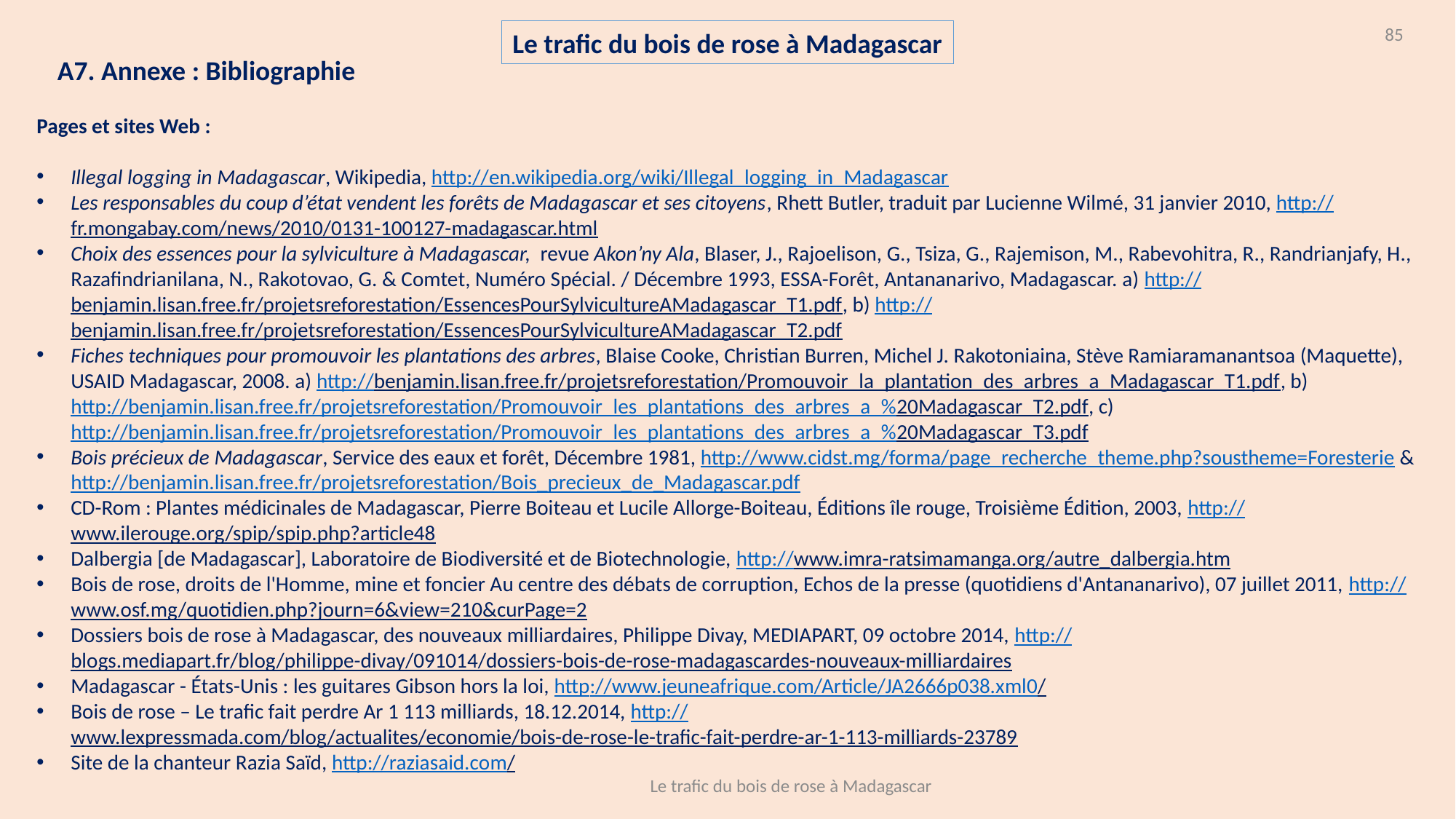

85
Le trafic du bois de rose à Madagascar
A7. Annexe : Bibliographie
Pages et sites Web :

Illegal logging in Madagascar, Wikipedia, http://en.wikipedia.org/wiki/Illegal_logging_in_Madagascar
Les responsables du coup d’état vendent les forêts de Madagascar et ses citoyens, Rhett Butler, traduit par Lucienne Wilmé, 31 janvier 2010, http://fr.mongabay.com/news/2010/0131-100127-madagascar.html
Choix des essences pour la sylviculture à Madagascar,  revue Akon’ny Ala, Blaser, J., Rajoelison, G., Tsiza, G., Rajemison, M., Rabevohitra, R., Randrianjafy, H., Razafindrianilana, N., Rakotovao, G. & Comtet, Numéro Spécial. / Décembre 1993, ESSA-Forêt, Antananarivo, Madagascar. a) http://benjamin.lisan.free.fr/projetsreforestation/EssencesPourSylvicultureAMadagascar_T1.pdf, b) http://benjamin.lisan.free.fr/projetsreforestation/EssencesPourSylvicultureAMadagascar_T2.pdf
Fiches techniques pour promouvoir les plantations des arbres, Blaise Cooke, Christian Burren, Michel J. Rakotoniaina, Stève Ramiaramanantsoa (Maquette), USAID Madagascar, 2008. a) http://benjamin.lisan.free.fr/projetsreforestation/Promouvoir_la_plantation_des_arbres_a_Madagascar_T1.pdf, b) http://benjamin.lisan.free.fr/projetsreforestation/Promouvoir_les_plantations_des_arbres_a_%20Madagascar_T2.pdf, c) http://benjamin.lisan.free.fr/projetsreforestation/Promouvoir_les_plantations_des_arbres_a_%20Madagascar_T3.pdf
Bois précieux de Madagascar, Service des eaux et forêt, Décembre 1981, http://www.cidst.mg/forma/page_recherche_theme.php?soustheme=Foresterie & http://benjamin.lisan.free.fr/projetsreforestation/Bois_precieux_de_Madagascar.pdf
CD-Rom : Plantes médicinales de Madagascar, Pierre Boiteau et Lucile Allorge-Boiteau, Éditions île rouge, Troisième Édition, 2003, http://www.ilerouge.org/spip/spip.php?article48
Dalbergia [de Madagascar], Laboratoire de Biodiversité et de Biotechnologie, http://www.imra-ratsimamanga.org/autre_dalbergia.htm
Bois de rose, droits de l'Homme, mine et foncier Au centre des débats de corruption, Echos de la presse (quotidiens d'Antananarivo), 07 juillet 2011, http://www.osf.mg/quotidien.php?journ=6&view=210&curPage=2
Dossiers bois de rose à Madagascar, des nouveaux milliardaires, Philippe Divay, MEDIAPART, 09 octobre 2014, http://blogs.mediapart.fr/blog/philippe-divay/091014/dossiers-bois-de-rose-madagascardes-nouveaux-milliardaires
Madagascar - États-Unis : les guitares Gibson hors la loi, http://www.jeuneafrique.com/Article/JA2666p038.xml0/
Bois de rose – Le trafic fait perdre Ar 1 113 milliards, 18.12.2014, http://www.lexpressmada.com/blog/actualites/economie/bois-de-rose-le-trafic-fait-perdre-ar-1-113-milliards-23789
Site de la chanteur Razia Saïd, http://raziasaid.com/
Le trafic du bois de rose à Madagascar